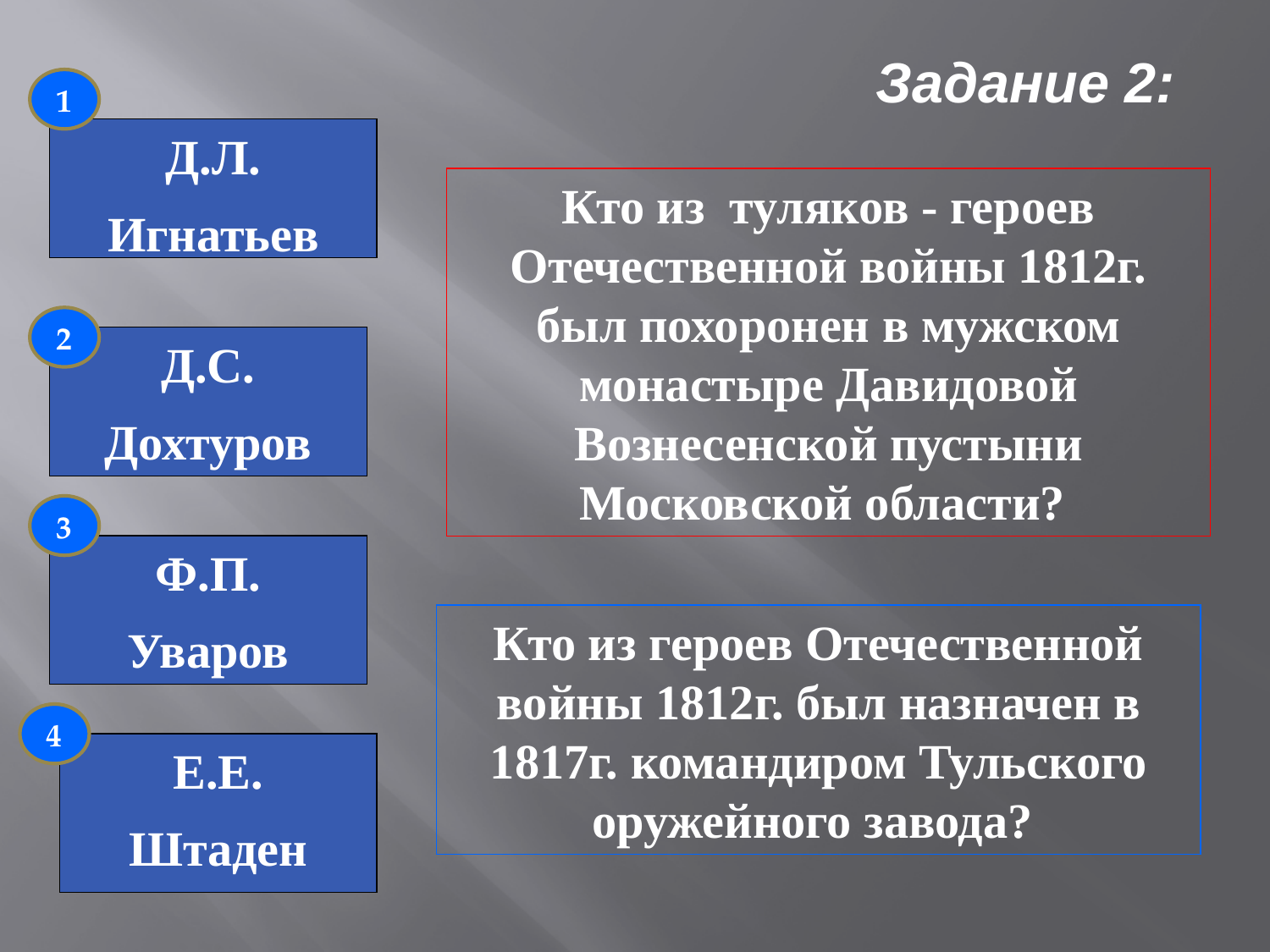

Задание 2:
1
Д.Л.
Игнатьев
Кто из  туляков - героев Отечественной войны 1812г. был похоронен в мужском монастыре Давидовой Вознесенской пустыни Московской области?
2
Д.С.
Дохтуров
3
Ф.П.
Уваров
Кто из героев Отечественной войны 1812г. был назначен в 1817г. командиром Тульского оружейного завода?
4
Е.Е.
Штаден